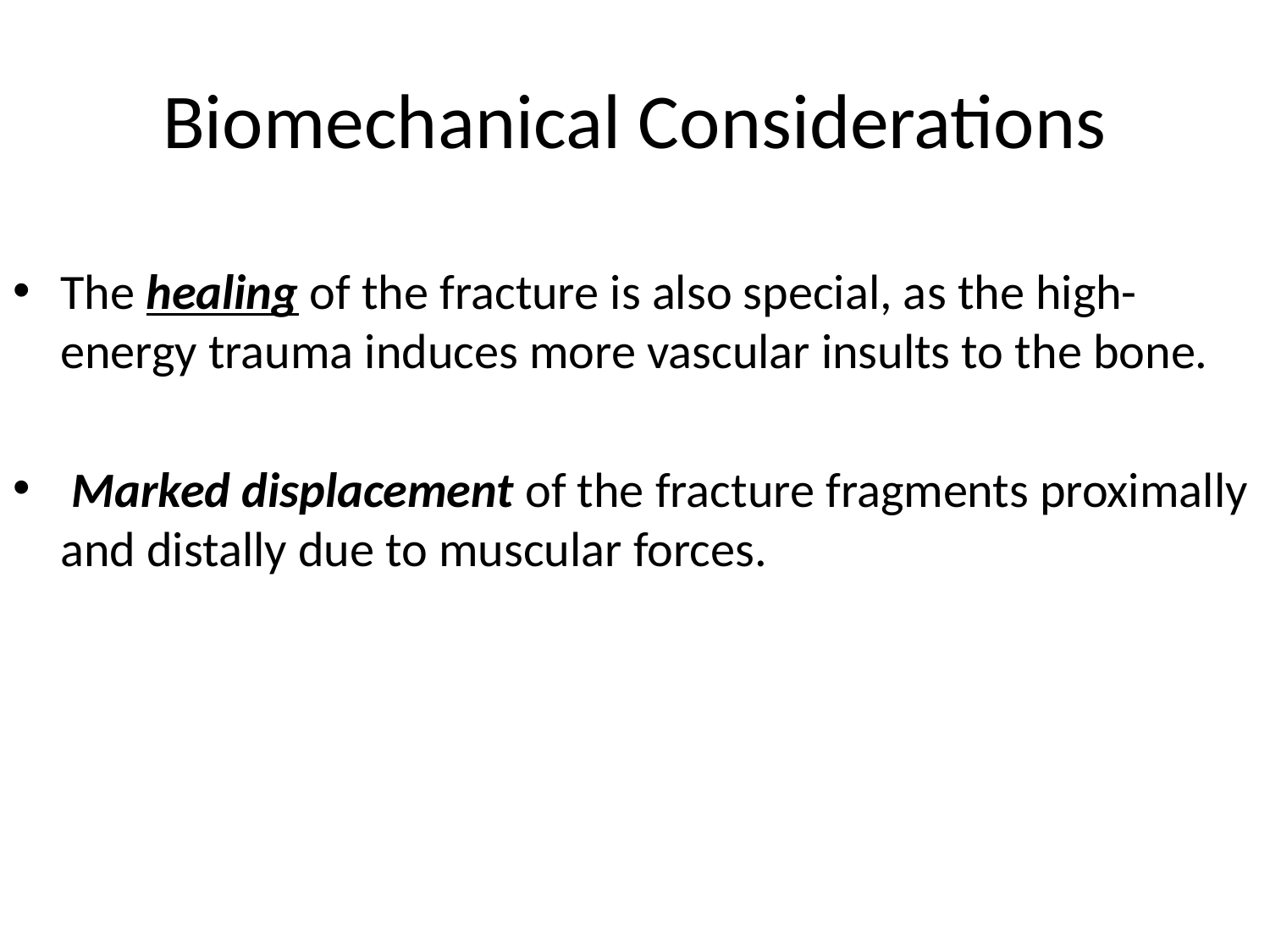

# Biomechanical Considerations
The healing of the fracture is also special, as the high-energy trauma induces more vascular insults to the bone.

 Marked displacement of the fracture fragments proximally and distally due to muscular forces.